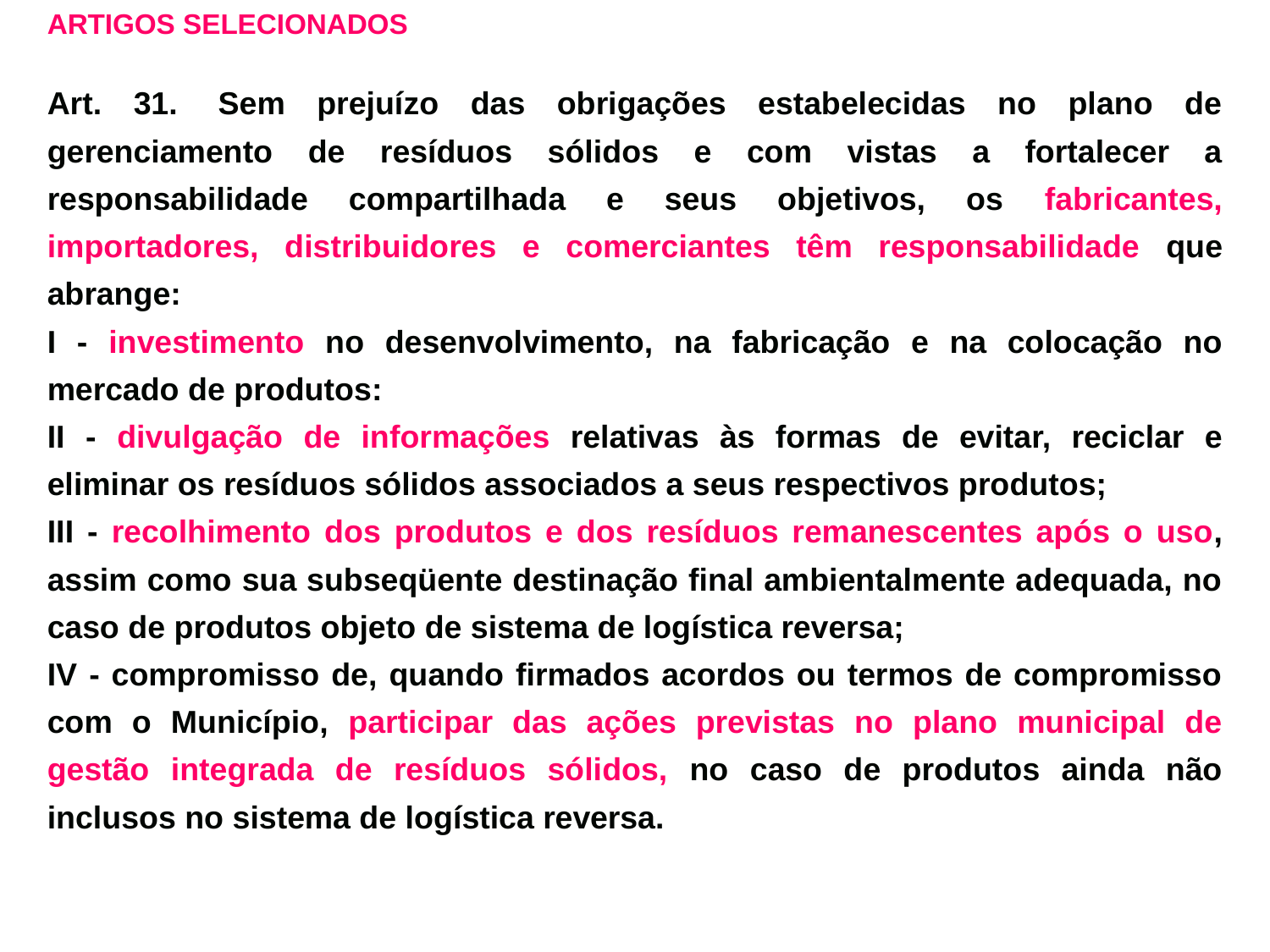

ARTIGOS SELECIONADOS

Art. 31.  Sem prejuízo das obrigações estabelecidas no plano de gerenciamento de resíduos sólidos e com vistas a fortalecer a responsabilidade compartilhada e seus objetivos, os fabricantes, importadores, distribuidores e comerciantes têm responsabilidade que abrange:
I - investimento no desenvolvimento, na fabricação e na colocação no mercado de produtos:
II - divulgação de informações relativas às formas de evitar, reciclar e eliminar os resíduos sólidos associados a seus respectivos produtos;
III - recolhimento dos produtos e dos resíduos remanescentes após o uso, assim como sua subseqüente destinação final ambientalmente adequada, no caso de produtos objeto de sistema de logística reversa;
IV - compromisso de, quando firmados acordos ou termos de compromisso com o Município, participar das ações previstas no plano municipal de gestão integrada de resíduos sólidos, no caso de produtos ainda não inclusos no sistema de logística reversa.